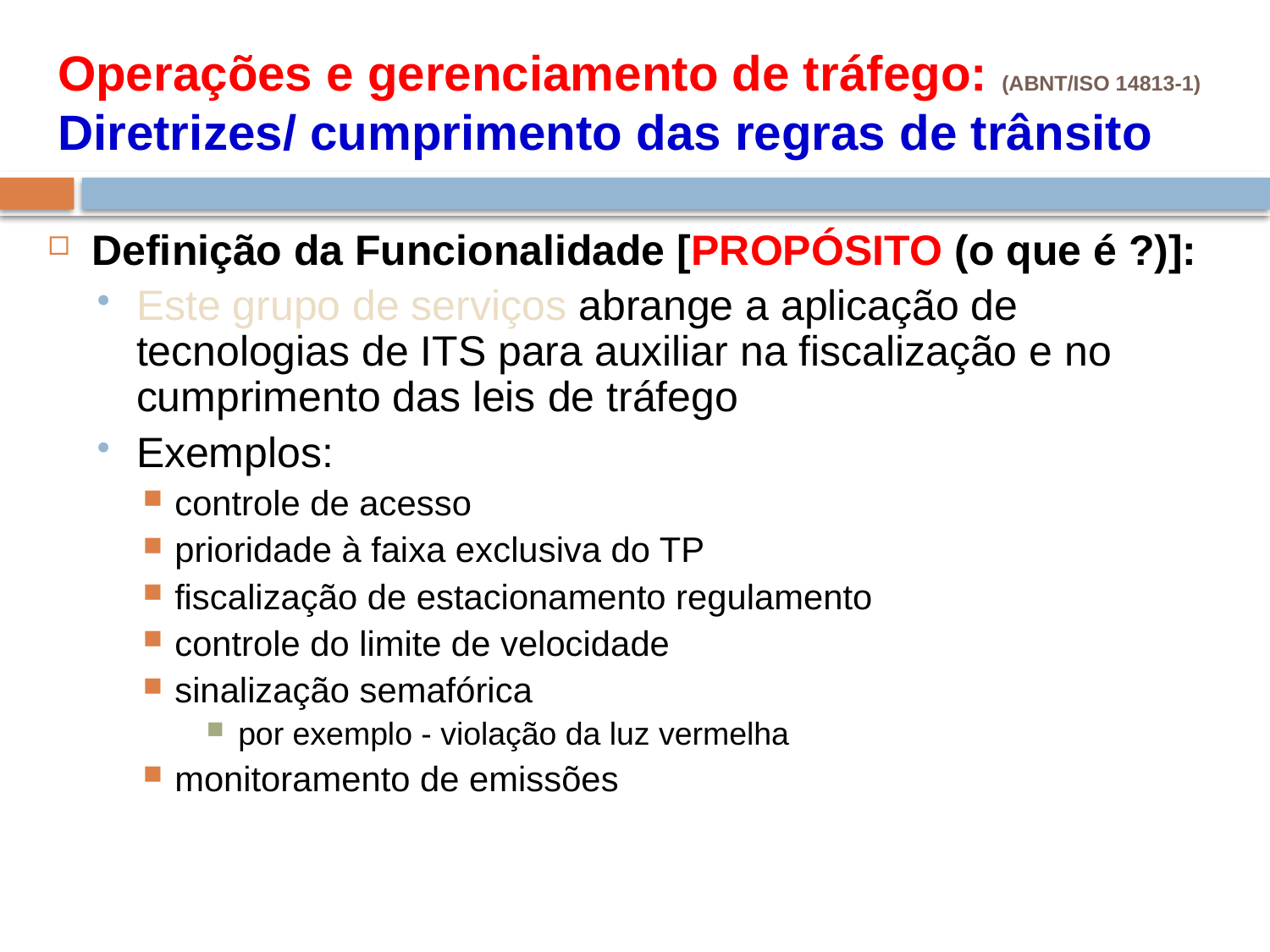

# Operações e gerenciamento de tráfego: (ABNT/ISO 14813-1) Diretrizes/ cumprimento das regras de trânsito
Definição da Funcionalidade [PROPÓSITO (o que é ?)]:
Este grupo de serviços abrange a aplicação de tecnologias de ITS para auxiliar na fiscalização e no cumprimento das leis de tráfego
Exemplos:
controle de acesso
prioridade à faixa exclusiva do TP
fiscalização de estacionamento regulamento
controle do limite de velocidade
sinalização semafórica
por exemplo - violação da luz vermelha
monitoramento de emissões